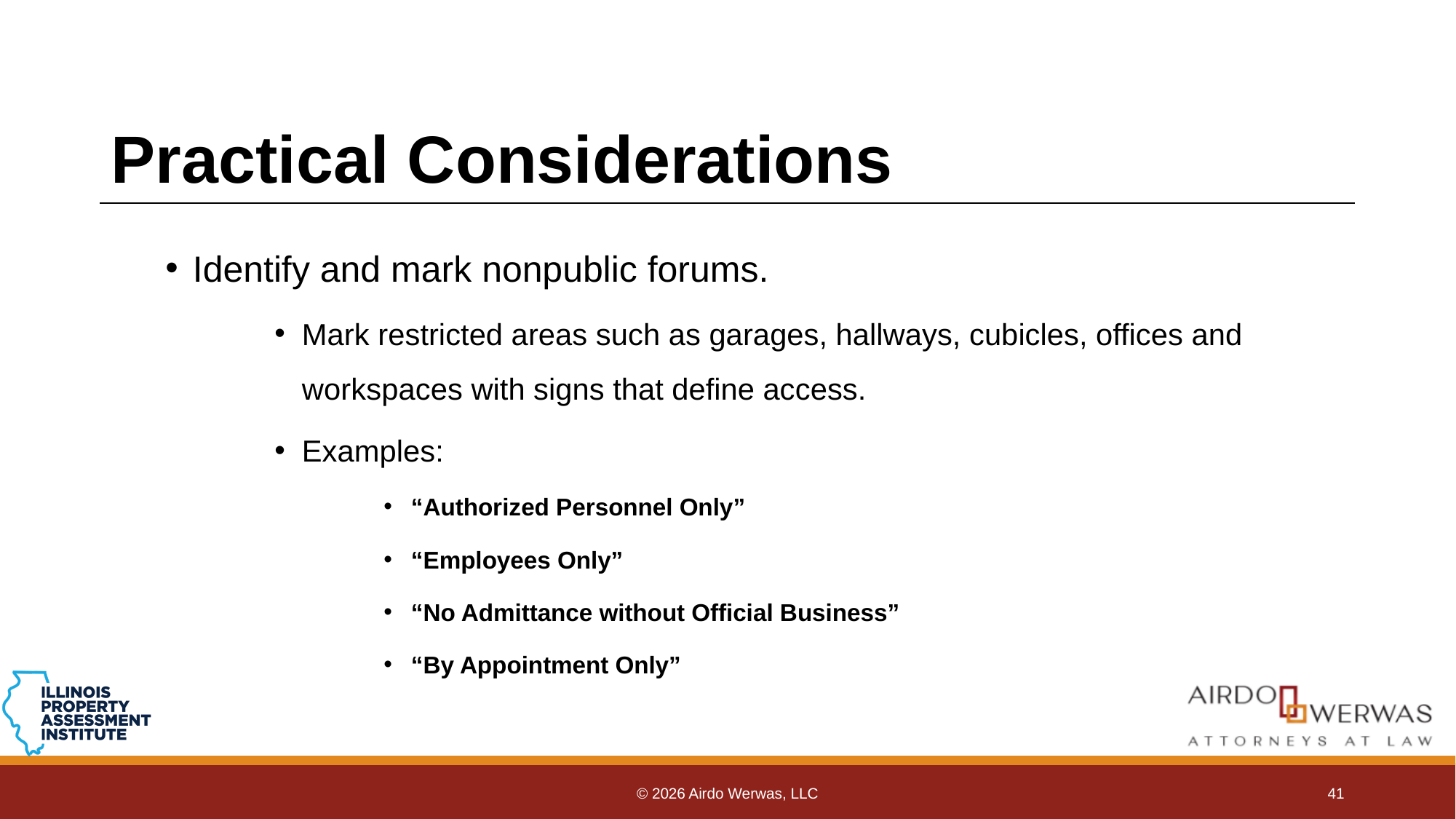

# Practical Considerations
Identify and mark nonpublic forums.
Mark restricted areas such as garages, hallways, cubicles, offices and workspaces with signs that define access.
Examples:
“Authorized Personnel Only”
“Employees Only”
“No Admittance without Official Business”
“By Appointment Only”
© 2026 Airdo Werwas, LLC
41